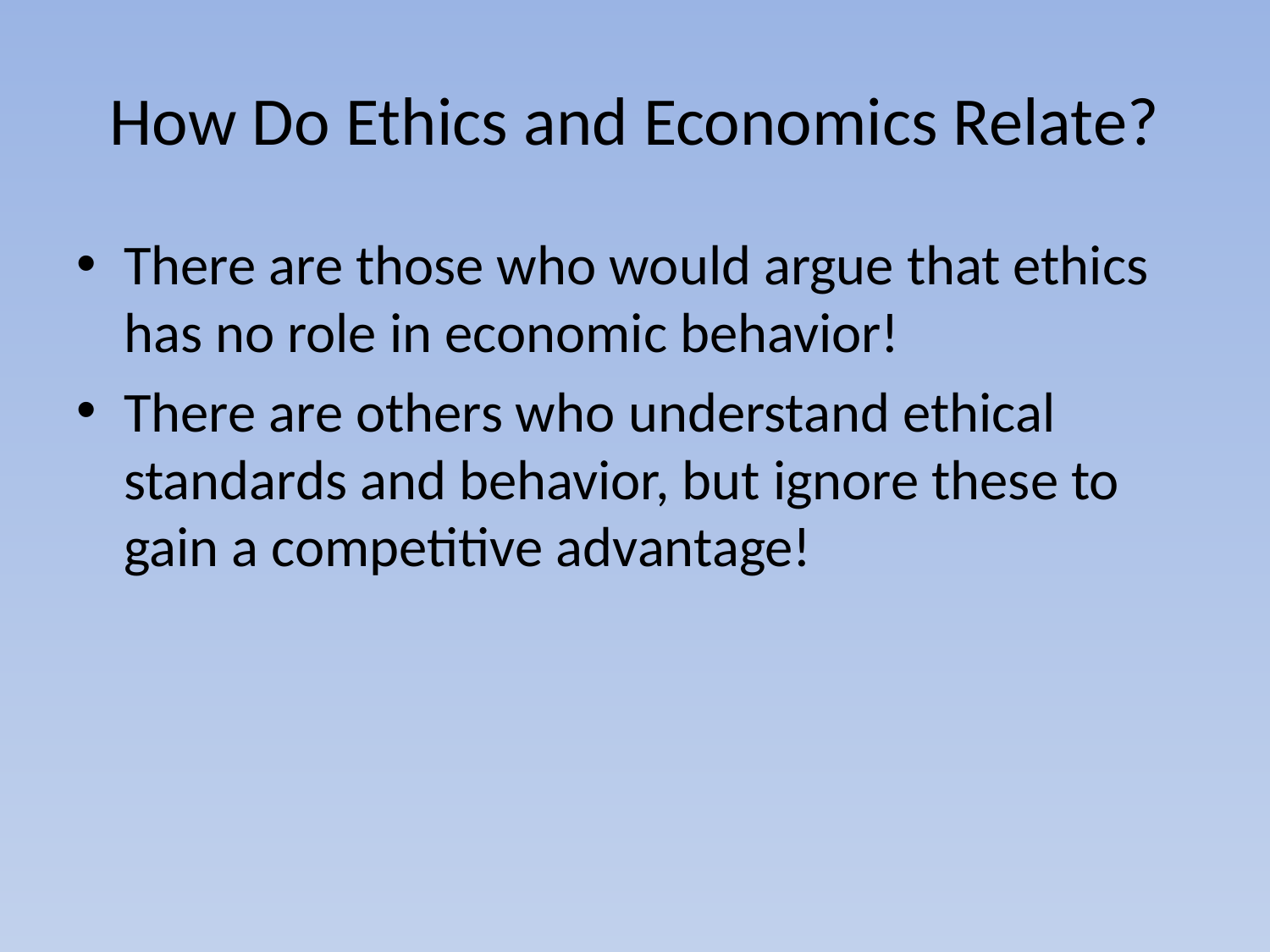

# How Do Ethics and Economics Relate?
There are those who would argue that ethics has no role in economic behavior!
There are others who understand ethical standards and behavior, but ignore these to gain a competitive advantage!